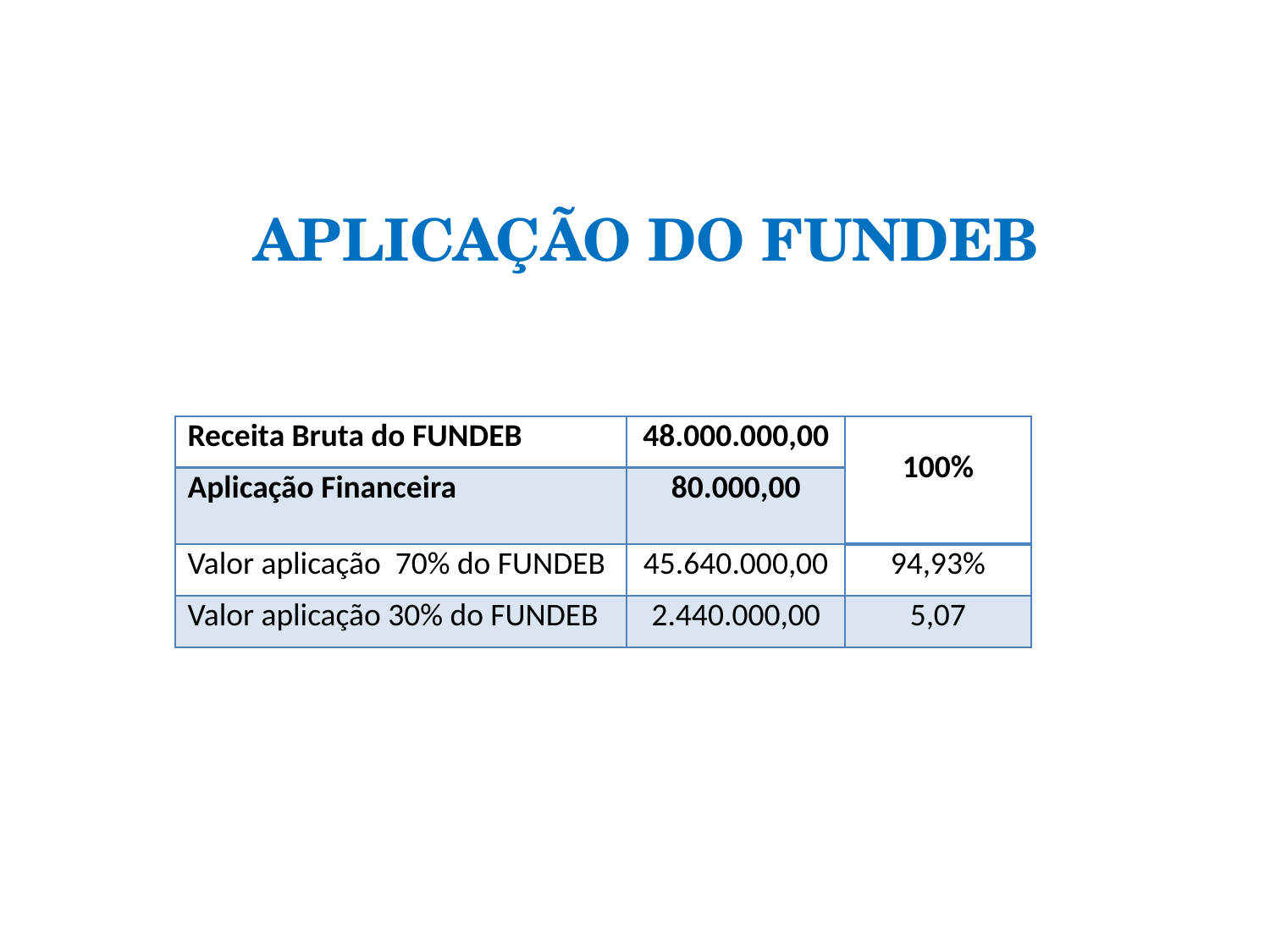

# APLICAÇÃO DO FUNDEB
| Receita Bruta do FUNDEB | 48.000.000,00 | 100% |
| --- | --- | --- |
| Aplicação Financeira | 80.000,00 |  |
| Valor aplicação 70% do FUNDEB | 45.640.000,00 | 94,93% |
| Valor aplicação 30% do FUNDEB | 2.440.000,00 | 5,07 |